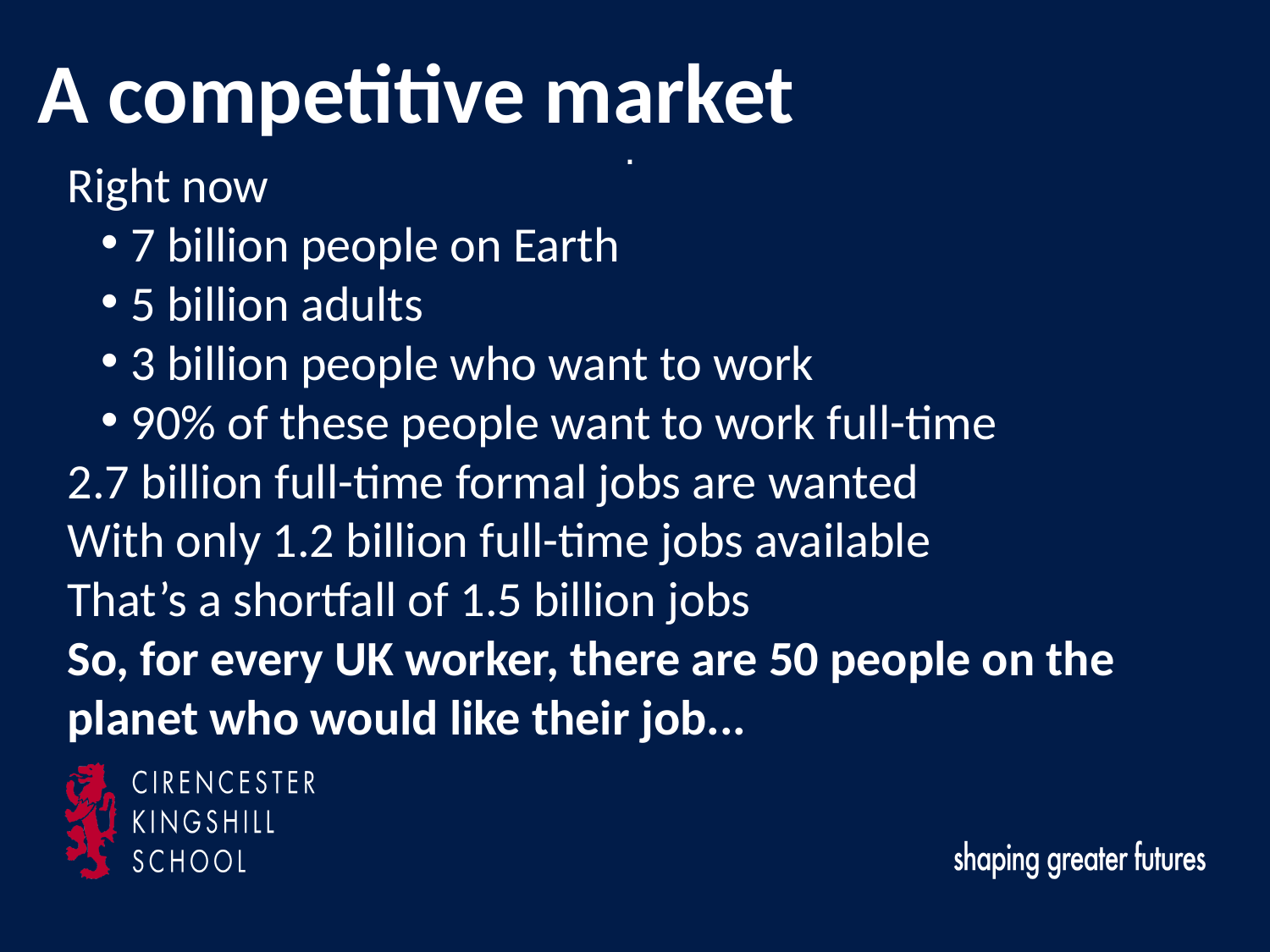

A competitive market
.
Right now
7 billion people on Earth
5 billion adults
3 billion people who want to work
90% of these people want to work full-time
2.7 billion full-time formal jobs are wanted
With only 1.2 billion full-time jobs available
That’s a shortfall of 1.5 billion jobs
So, for every UK worker, there are 50 people on the planet who would like their job...